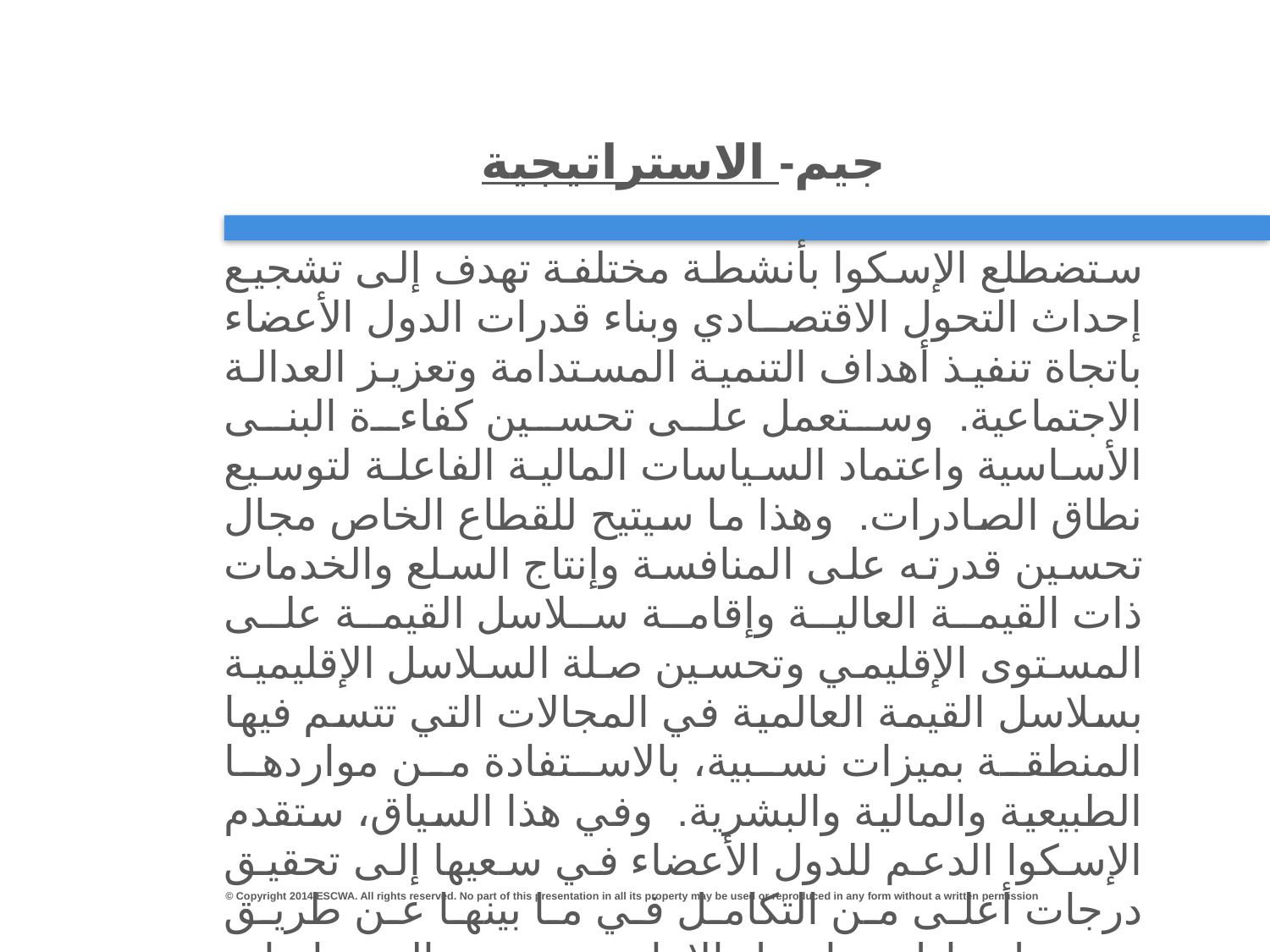

# جيم- الاستراتيجية
ستضطلع الإسكوا بأنشطة مختلفة تهدف إلى تشجيع إحداث التحول الاقتصادي وبناء قدرات الدول الأعضاء باتجاة تنفيذ أهداف التنمية المستدامة وتعزيز العدالة الاجتماعية.  وستعمل على تحسين كفاءة البنى الأساسية واعتماد السياسات المالية الفاعلة لتوسيع نطاق الصادرات.  وهذا ما سيتيح للقطاع الخاص مجال تحسين قدرته على المنافسة وإنتاج السلع والخدمات ذات القيمة العالية وإقامة سلاسل القيمة على المستوى الإقليمي وتحسين صلة السلاسل الإقليمية بسلاسل القيمة العالمية في المجالات التي تتسم فيها المنطقة بميزات نسبية، بالاستفادة من مواردها الطبيعية والمالية والبشرية.  وفي هذا السياق، ستقدم الإسكوا الدعم للدول الأعضاء في سعيها إلى تحقيق درجات أعلى من التكامل في ما بينها عن طريق تسهيل تبادل عوامل الإنتاج وتنسيق السياسات الاقتصادية.